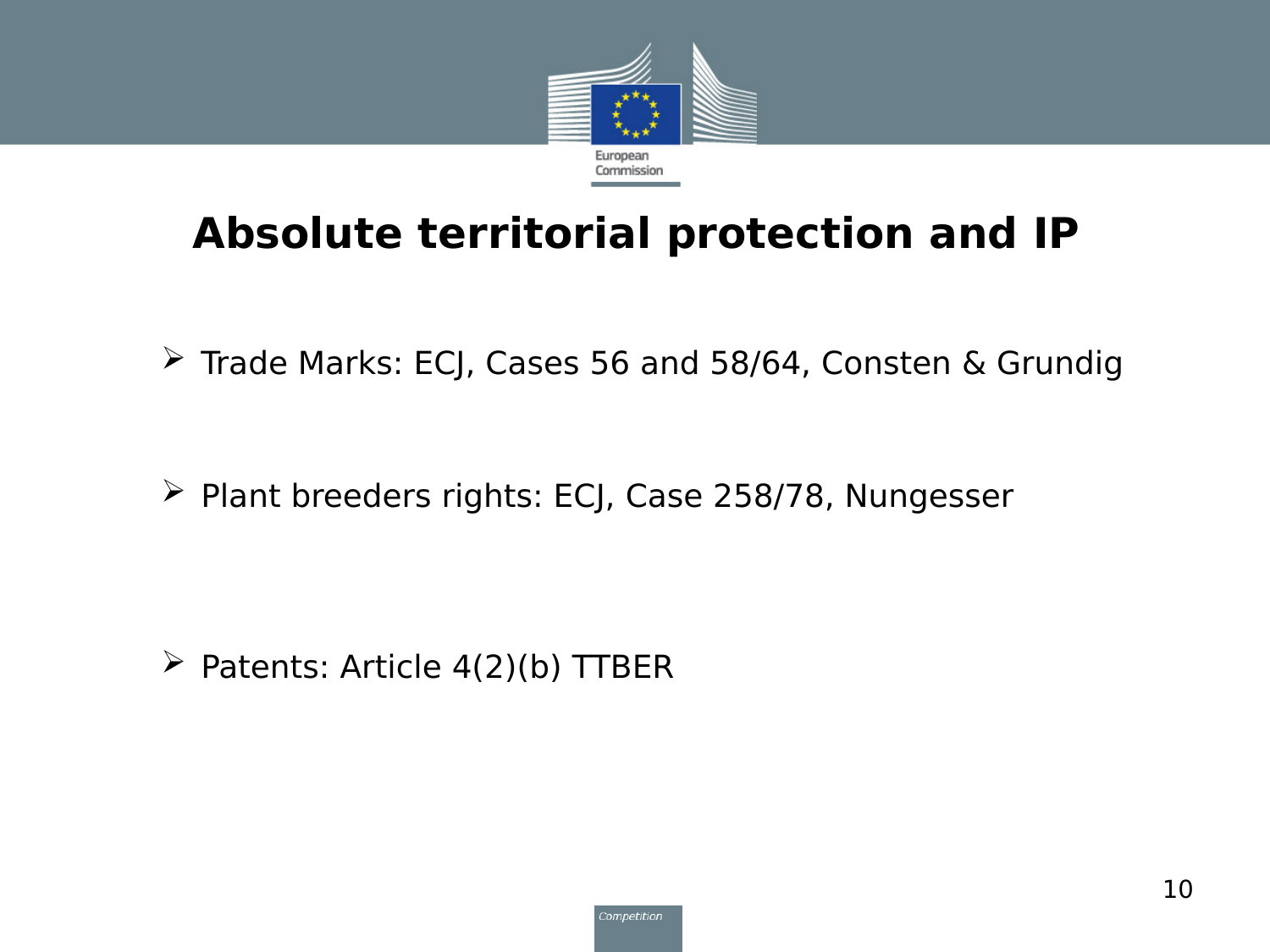

# Absolute territorial protection and IP
Trade Marks: ECJ, Cases 56 and 58/64, Consten & Grundig

Plant breeders rights: ECJ, Case 258/78, Nungesser

Patents: Article 4(2)(b) TTBER

10